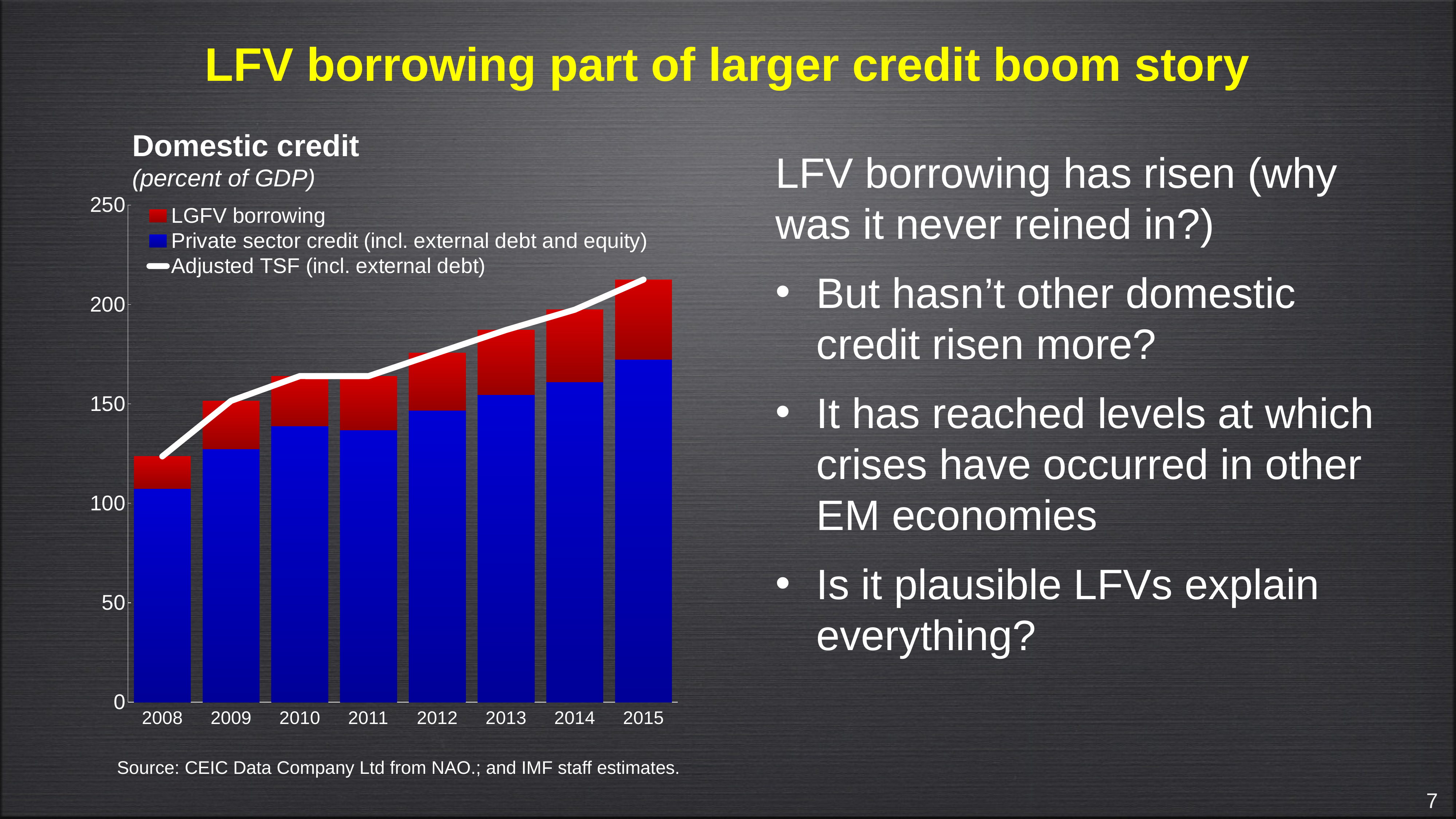

LFV borrowing part of larger credit boom story
Domestic credit
(percent of GDP)

LFV borrowing has risen (why was it never reined in?)
But hasn’t other domestic credit risen more?
It has reached levels at which crises have occurred in other EM economies
Is it plausible LFVs explain everything?

### Chart

| Category | Private sector credit (incl. external debt and equity) | LGFV borrowing | Adjusted TSF (incl. external debt) |
|---|---|---|---|
| 2008 | 107.32491694725617 | 16.29913728956047 | 123.62405423681662 |
| 2009 | 127.31111294593576 | 24.2370581599299 | 151.54817110586566 |
| 2010 | 138.90205984106078 | 25.09255422022646 | 163.99461406128725 |
| 2011 | 136.85643287683345 | 27.136344790723875 | 163.99277766755736 |
| 2012 | 146.7516545069101 | 28.88019508160953 | 175.63184958851966 |
| 2013 | 154.69154320183966 | 32.480503355666535 | 187.17204655750618 |
| 2014 | 161.08567941401816 | 36.28142436507786 | 197.36710377909603 |
| 2015 | 172.30155567235195 | 40.219796826454946 | 212.5213524988069 |
Source: CEIC Data Company Ltd from NAO.; and IMF staff estimates.
7